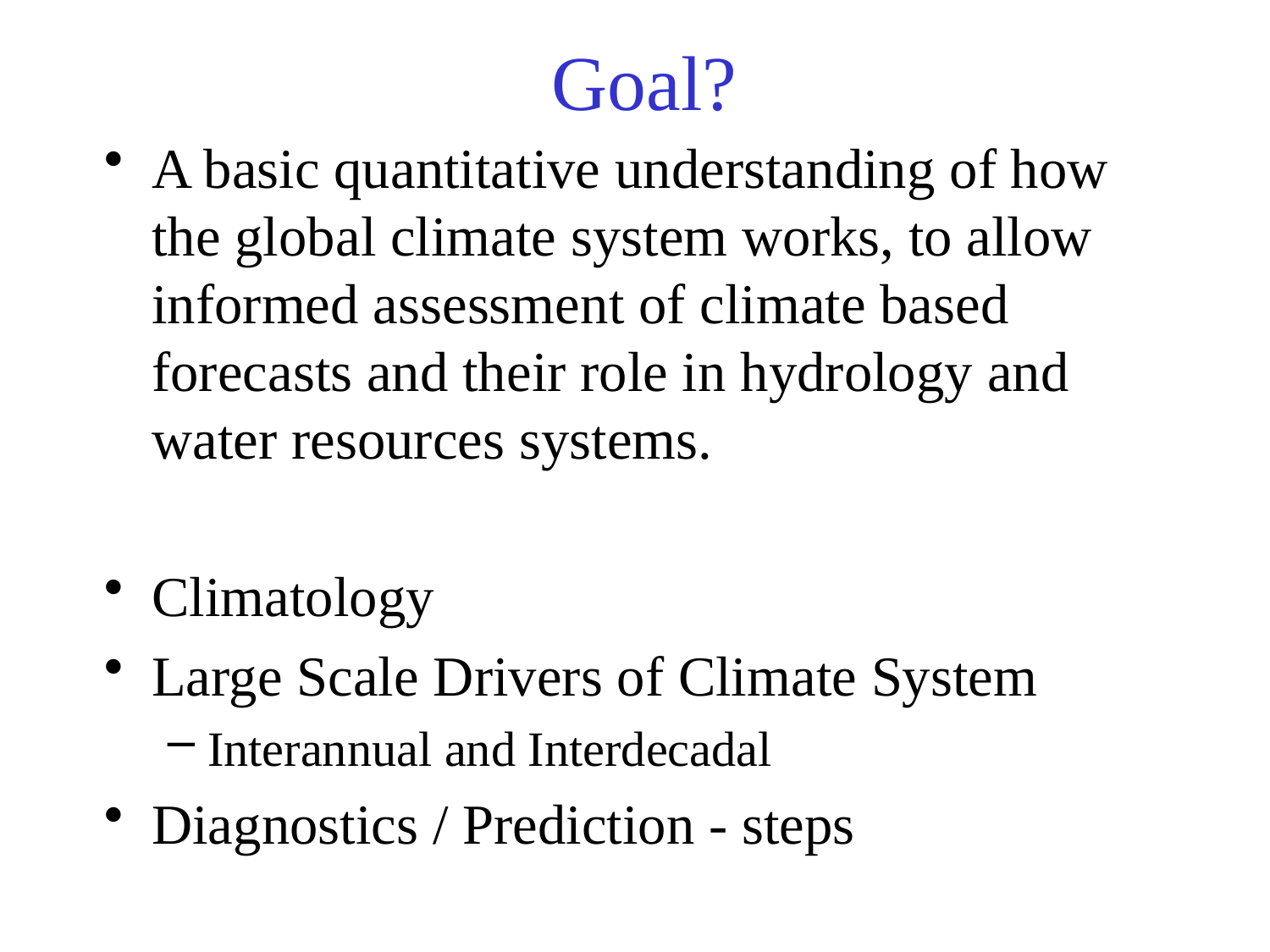

# Goal?
A basic quantitative understanding of how the global climate system works, to allow informed assessment of climate based forecasts and their role in hydrology and water resources systems.

Climatology
Large Scale Drivers of Climate System
Interannual and Interdecadal
Diagnostics / Prediction - steps